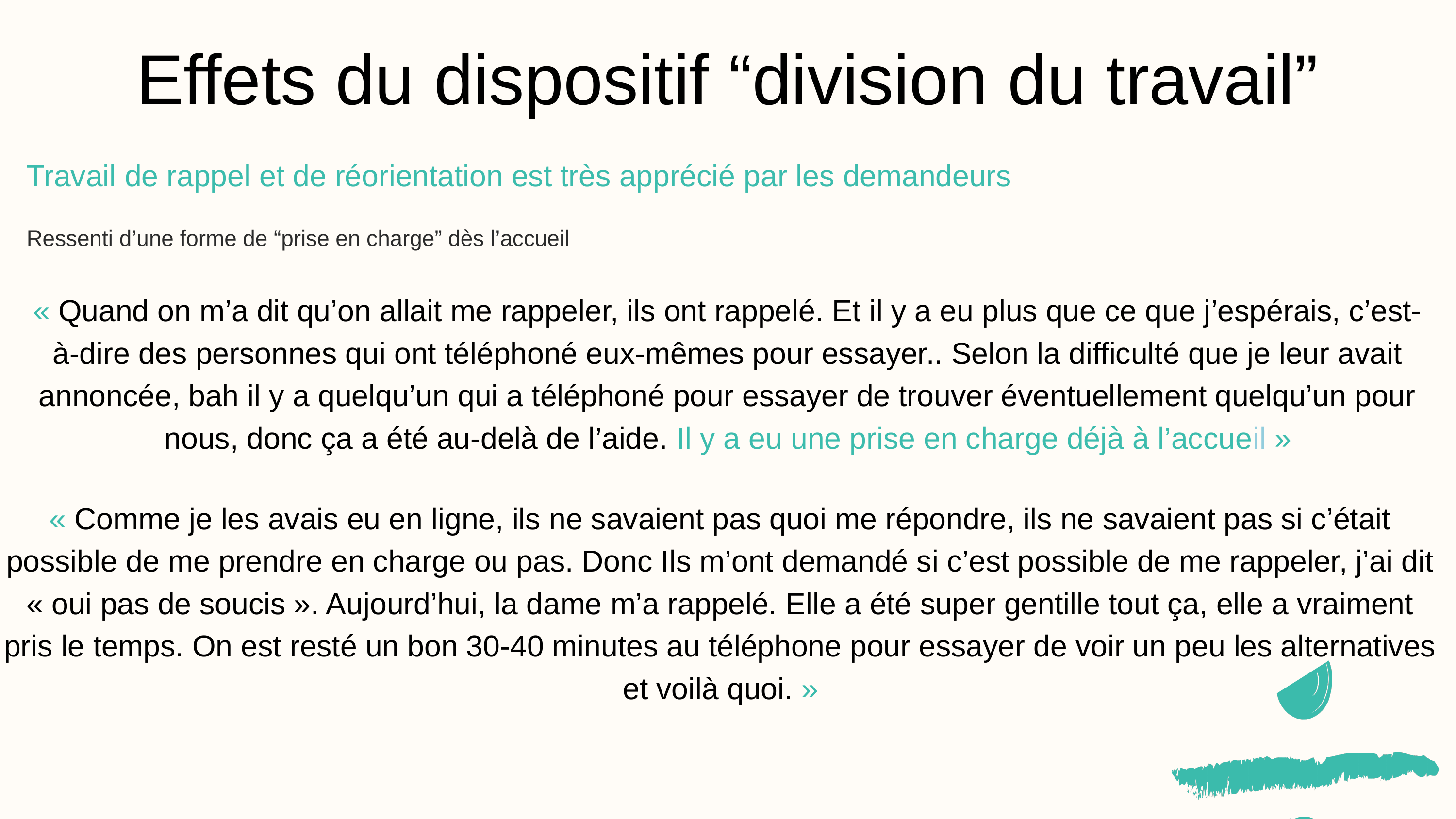

Effets du dispositif “division du travail”
Travail de rappel et de réorientation est très apprécié par les demandeurs
Ressenti d’une forme de “prise en charge” dès l’accueil
« Quand on m’a dit qu’on allait me rappeler, ils ont rappelé. Et il y a eu plus que ce que j’espérais, c’est-à-dire des personnes qui ont téléphoné eux-mêmes pour essayer.. Selon la difficulté que je leur avait annoncée, bah il y a quelqu’un qui a téléphoné pour essayer de trouver éventuellement quelqu’un pour nous, donc ça a été au-delà de l’aide. Il y a eu une prise en charge déjà à l’accueil »
« Comme je les avais eu en ligne, ils ne savaient pas quoi me répondre, ils ne savaient pas si c’était possible de me prendre en charge ou pas. Donc Ils m’ont demandé si c’est possible de me rappeler, j’ai dit « oui pas de soucis ». Aujourd’hui, la dame m’a rappelé. Elle a été super gentille tout ça, elle a vraiment pris le temps. On est resté un bon 30-40 minutes au téléphone pour essayer de voir un peu les alternatives et voilà quoi. »